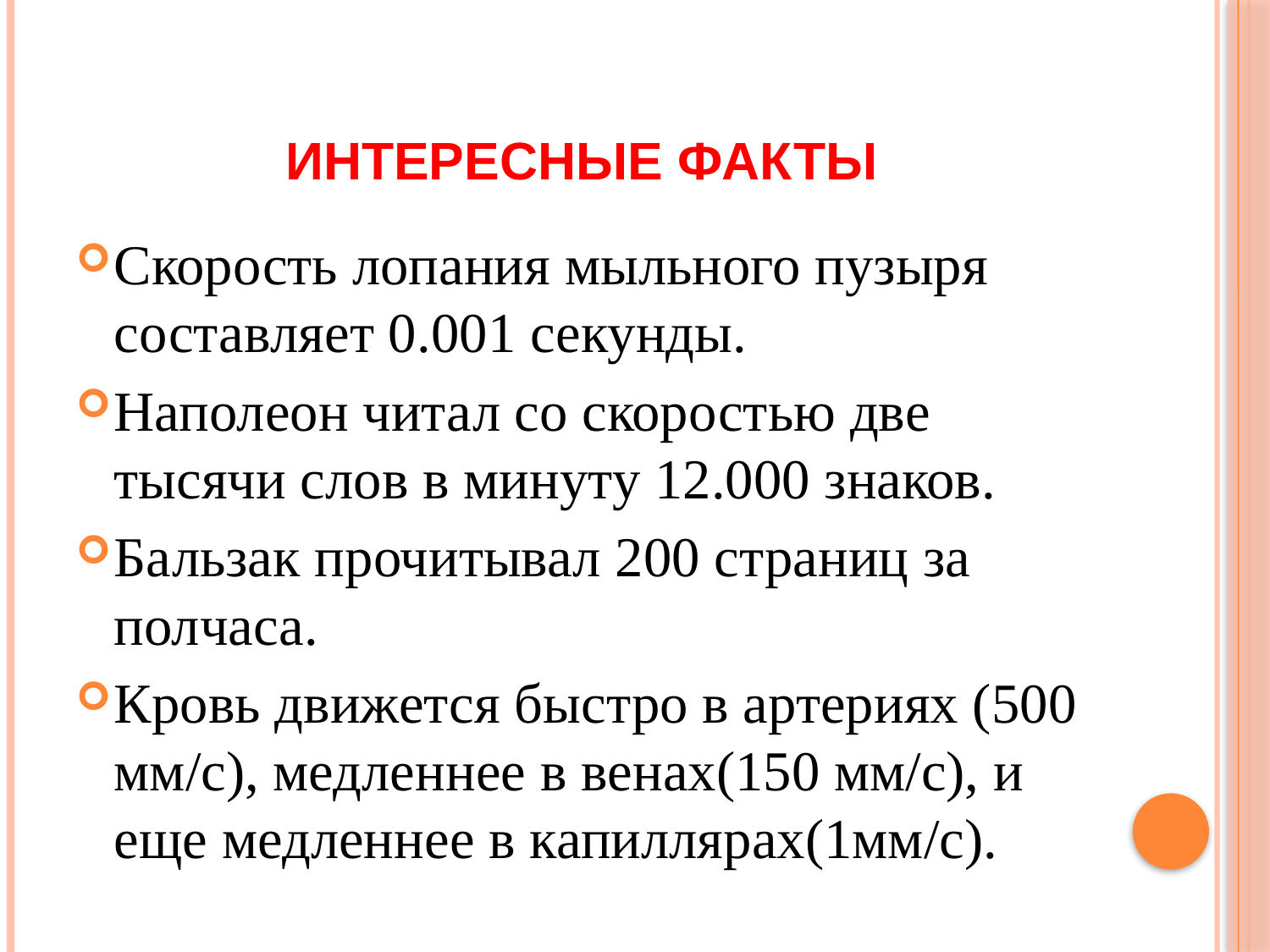

# Интересные факты
Скорость лопания мыльного пузыря составляет 0.001 секунды.
Наполеон читал со скоростью две тысячи слов в минуту 12.000 знаков.
Бальзак прочитывал 200 страниц за полчаса.
Кровь движется быстро в артериях (500 мм/с), медленнее в венах(150 мм/с), и еще медленнее в капиллярах(1мм/с).